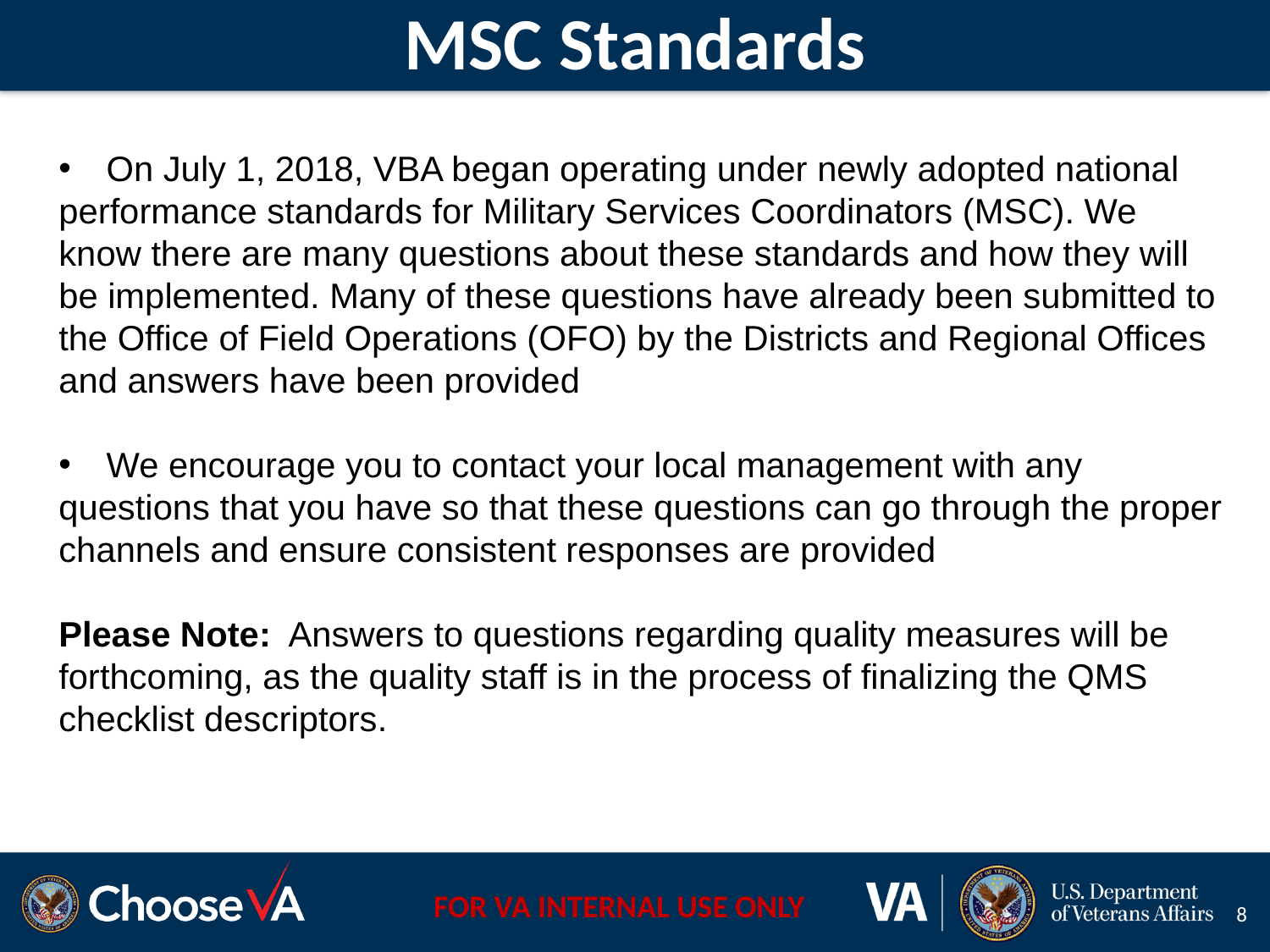

# MSC Standards
On July 1, 2018, VBA began operating under newly adopted national
performance standards for Military Services Coordinators (MSC). We know there are many questions about these standards and how they will be implemented. Many of these questions have already been submitted to the Office of Field Operations (OFO) by the Districts and Regional Offices and answers have been provided

We encourage you to contact your local management with any
questions that you have so that these questions can go through the proper channels and ensure consistent responses are provided

Please Note:  Answers to questions regarding quality measures will be forthcoming, as the quality staff is in the process of finalizing the QMS checklist descriptors.
8